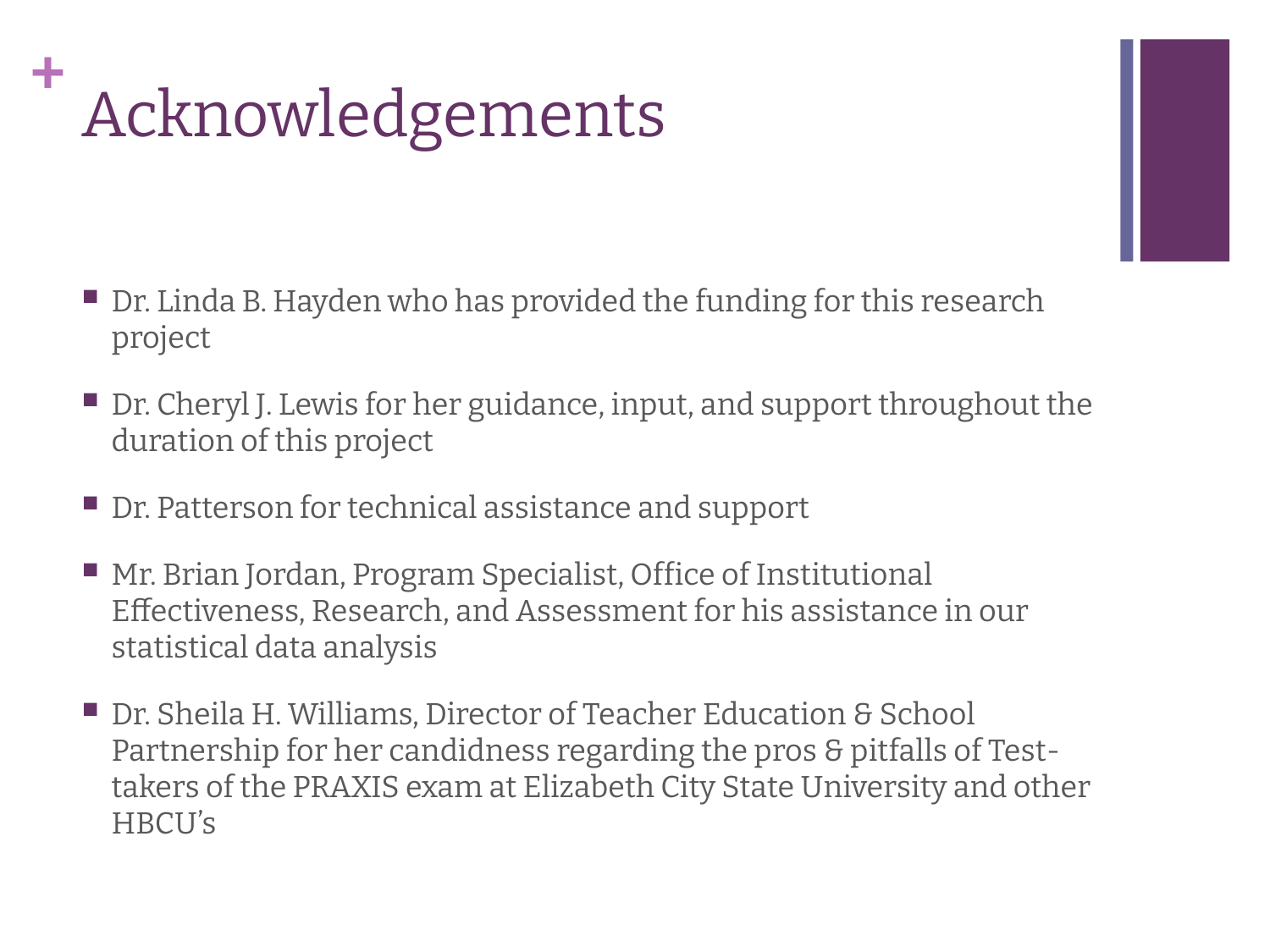

# Acknowledgements
Dr. Linda B. Hayden who has provided the funding for this research project
Dr. Cheryl J. Lewis for her guidance, input, and support throughout the duration of this project
Dr. Patterson for technical assistance and support
Mr. Brian Jordan, Program Specialist, Office of Institutional Effectiveness, Research, and Assessment for his assistance in our statistical data analysis
Dr. Sheila H. Williams, Director of Teacher Education & School Partnership for her candidness regarding the pros & pitfalls of Test-takers of the PRAXIS exam at Elizabeth City State University and other HBCU’s